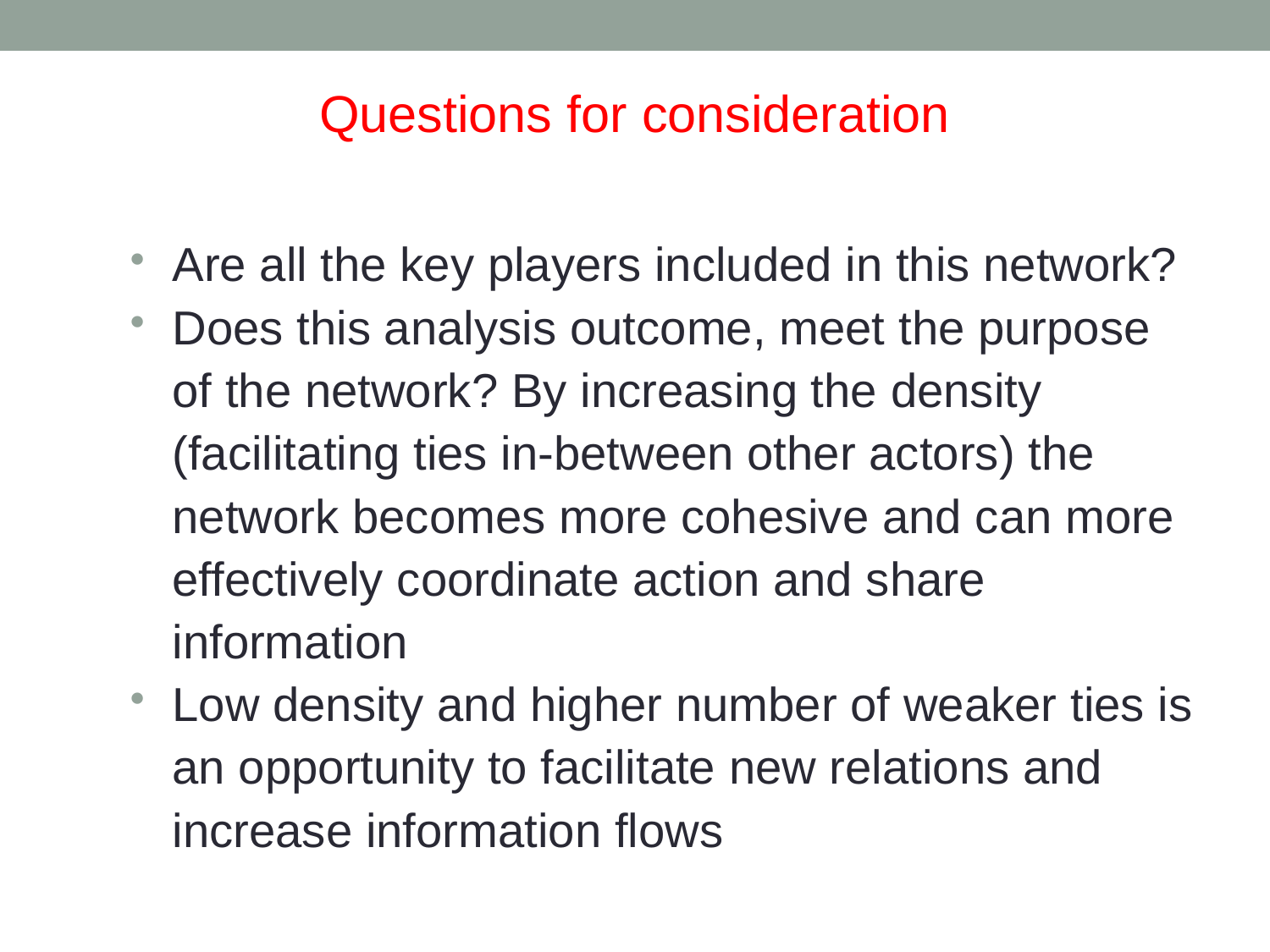

# Questions for consideration
Are all the key players included in this network?
Does this analysis outcome, meet the purpose of the network? By increasing the density (facilitating ties in-between other actors) the network becomes more cohesive and can more effectively coordinate action and share information
Low density and higher number of weaker ties is an opportunity to facilitate new relations and increase information flows